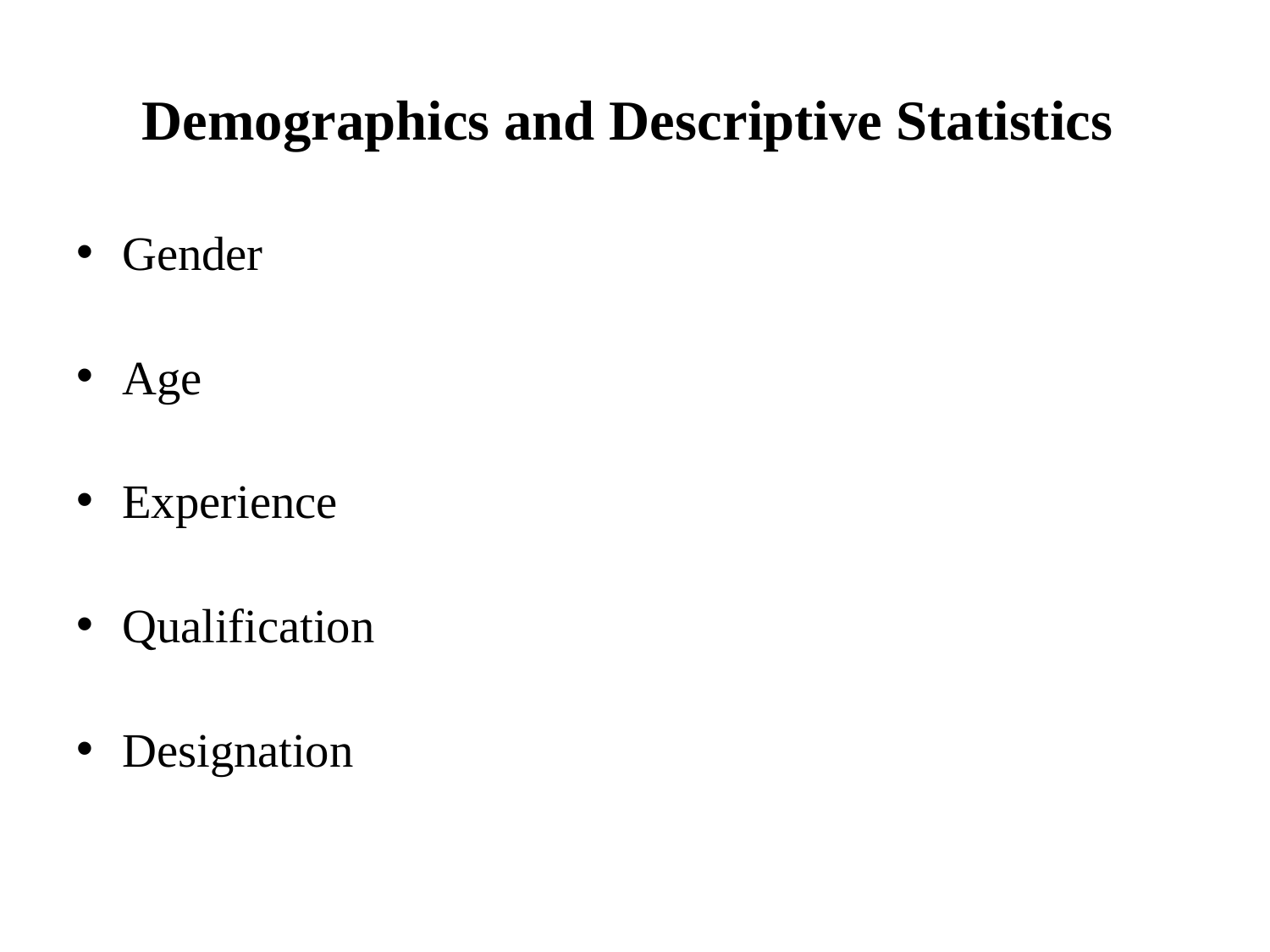

# Demographics and Descriptive Statistics
Gender
Age
Experience
Qualification
Designation